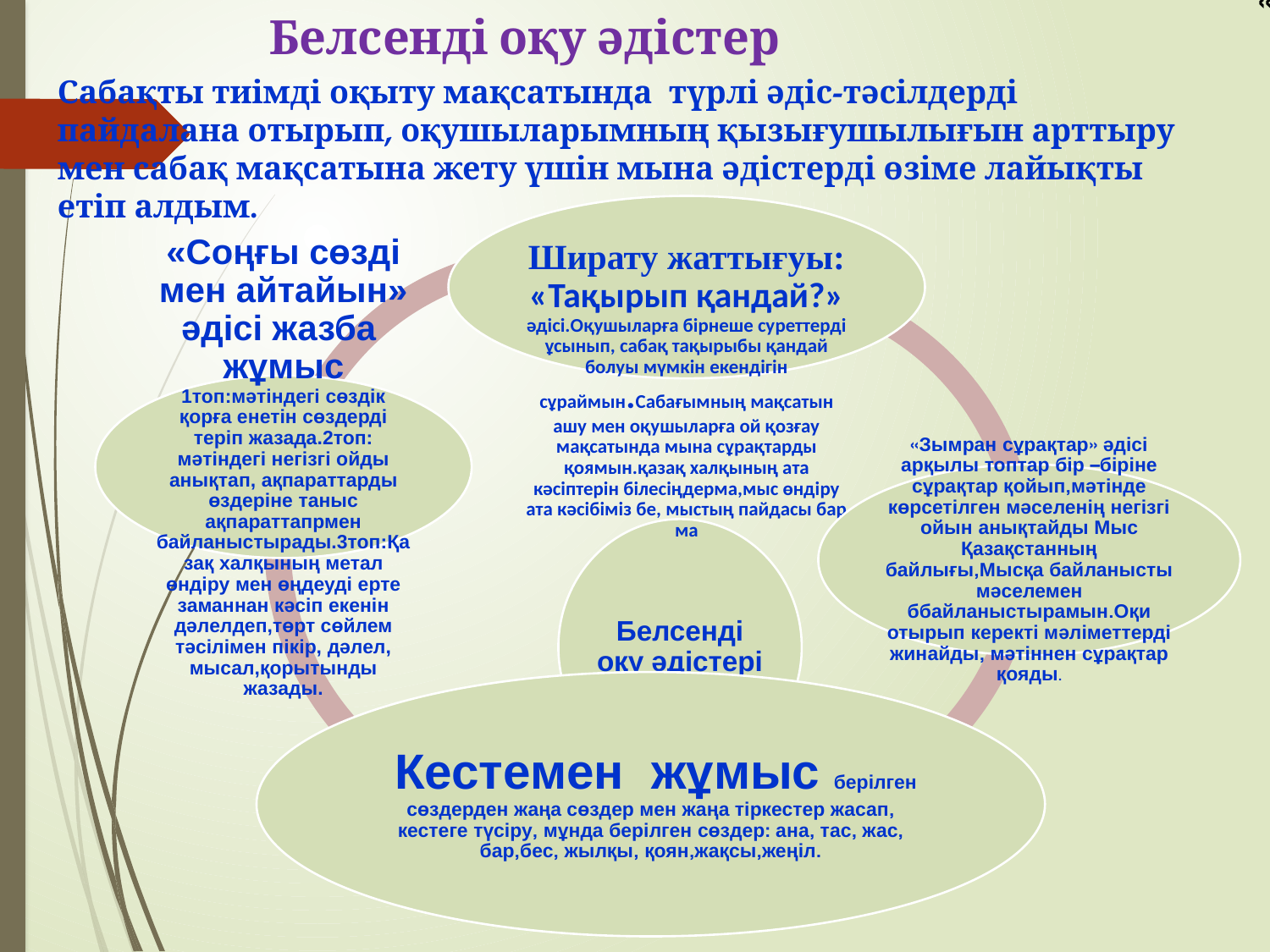

Белсенді оқу әдістер
Ширату жаттығуы: «Тақырып қандай?» тәсілі.

«Зымран сұрақтар» тәсілі арқылы
«Соңғы сөзді мен айтайын» тәсілі арқылы
топтарға   тапсырма беремін.
Кестемен жеке жұмыс
Сабақты тиімді оқыту мақсатында  түрлі әдіс-тәсілдерді пайдалана отырып, оқушыларымның қызығушылығын арттыру мен сабақ мақсатына жету үшін мына әдістерді өзіме лайықты етіп алдым.
Белсенді оқу әдістері

Ширату жаттығуы: «Тақырып қандай?» әдісі.Оқушыларға бірнеше суреттерді ұсынып, сабақ тақырыбы қандай болуы мүмкін екендігін сұраймын.Сабағымның мақсатын ашу мен оқушыларға ой қозғау мақсатында мына сұрақтарды қоямын.қазақ халқының ата кәсіптерін білесіңдерма,мыс өндіру ата кәсібіміз бе, мыстың пайдасы бар ма
«Зымран сұрақтар» әдісі арқылы топтар бір –біріне сұрақтар қойып,мәтінде көрсетілген мәселенің негізгі ойын анықтайды Мыс Қазақстанның байлығы,Мысқа байланысты мәселемен ббайланыстырамын.Оқи отырып керекті мәліметтерді жинайды, мәтіннен сұрақтар қояды.
 Кестемен  жұмыс берілген сөздерден жаңа сөздер мен жаңа тіркестер жасап, кестеге түсіру, мұнда берілген сөздер: ана, тас, жас, бар,бес, жылқы, қоян,жақсы,жеңіл.
«Соңғы сөзді мен айтайын» әдісі жазба  жұмыс 1топ:мәтіндегі сөздік қорға енетін сөздерді теріп жазада.2топ: мәтіндегі негізгі ойды анықтап, ақпараттарды өздеріне таныс ақпараттапрмен байланыстырады.3топ:Қазақ халқының метал өндіру мен өңдеуді ерте заманнан кәсіп екенін дәлелдеп,төрт сөйлем тәсілімен пікір, дәлел, мысал,қорытынды жазады.